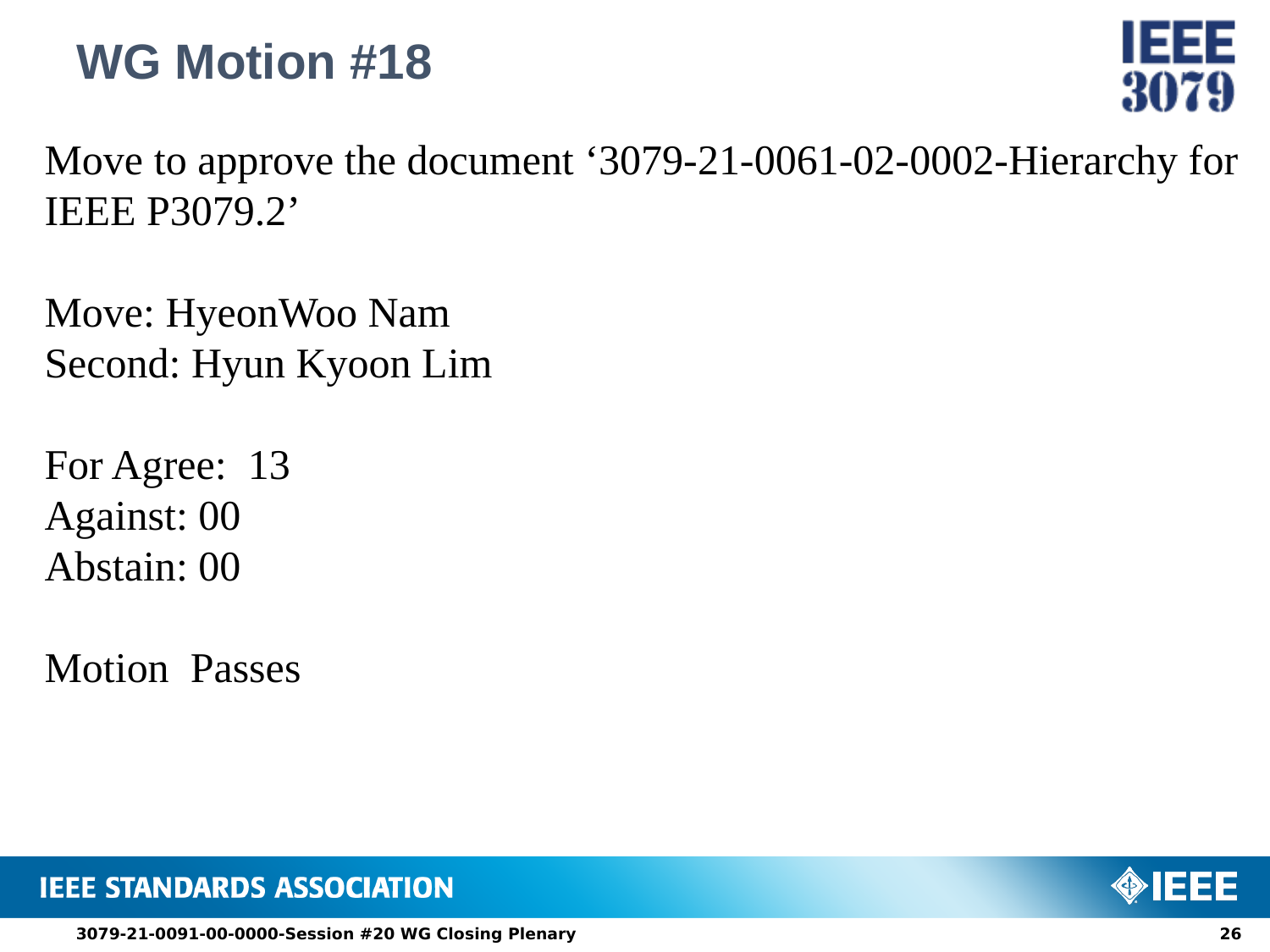

# WG Motion #18
Move to approve the document ‘3079-21-0061-02-0002-Hierarchy for IEEE P3079.2’

Move: HyeonWoo Nam
Second: Hyun Kyoon Lim

For Agree:  13
Against: 00
Abstain: 00

Motion  Passes
3079-21-0091-00-0000-Session #20 WG Closing Plenary
26